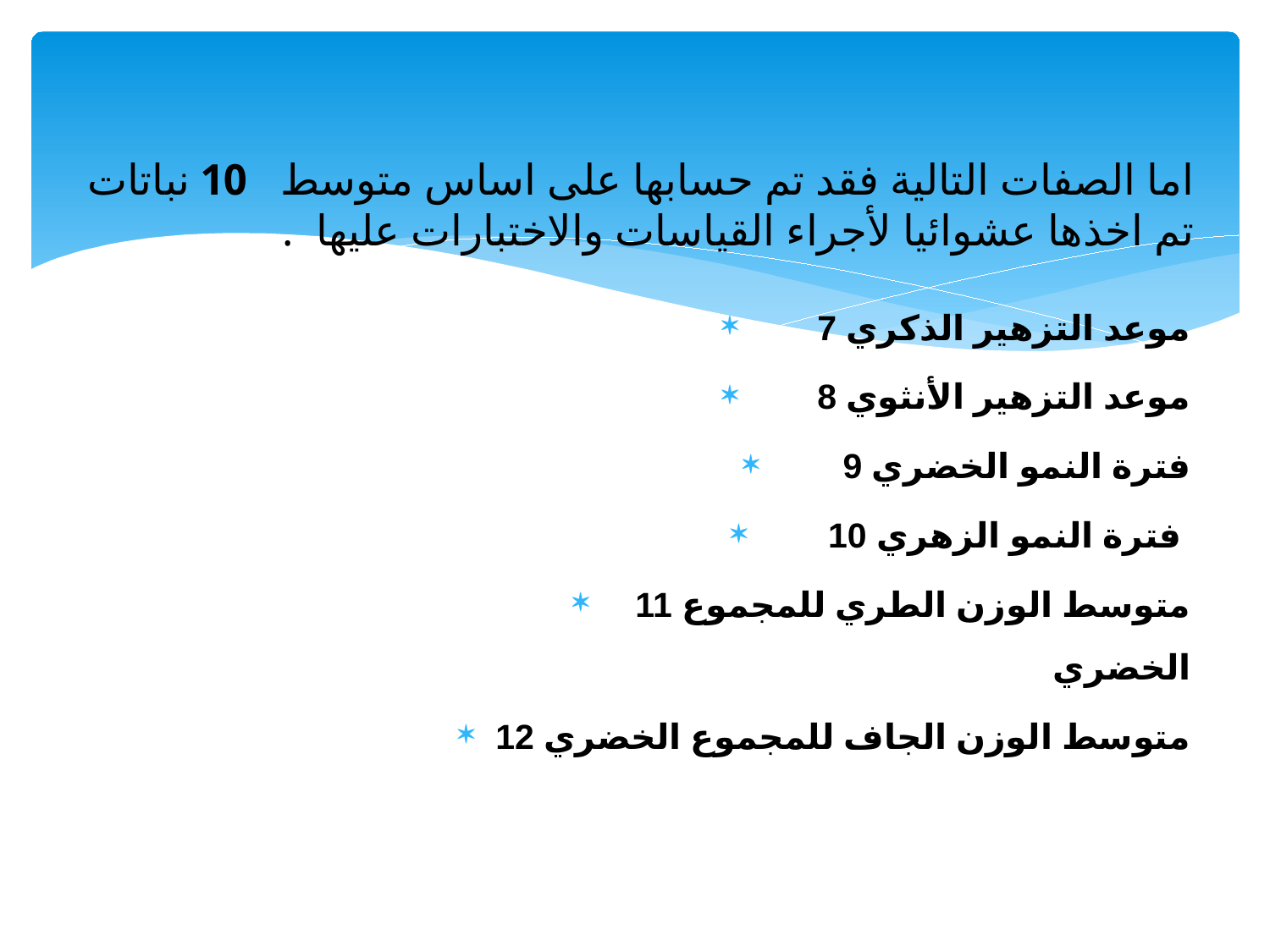

# اما الصفات التالية فقد تم حسابها على اساس متوسط   10 نباتات تم اخذها عشوائيا لأجراء القياسات والاختبارات عليها  .
7 موعد التزهير الذكري
8 موعد التزهير الأنثوي
9 فترة النمو الخضري
10 فترة النمو الزهري
11 متوسط الوزن الطري للمجموع الخضري
12 متوسط الوزن الجاف للمجموع الخضري